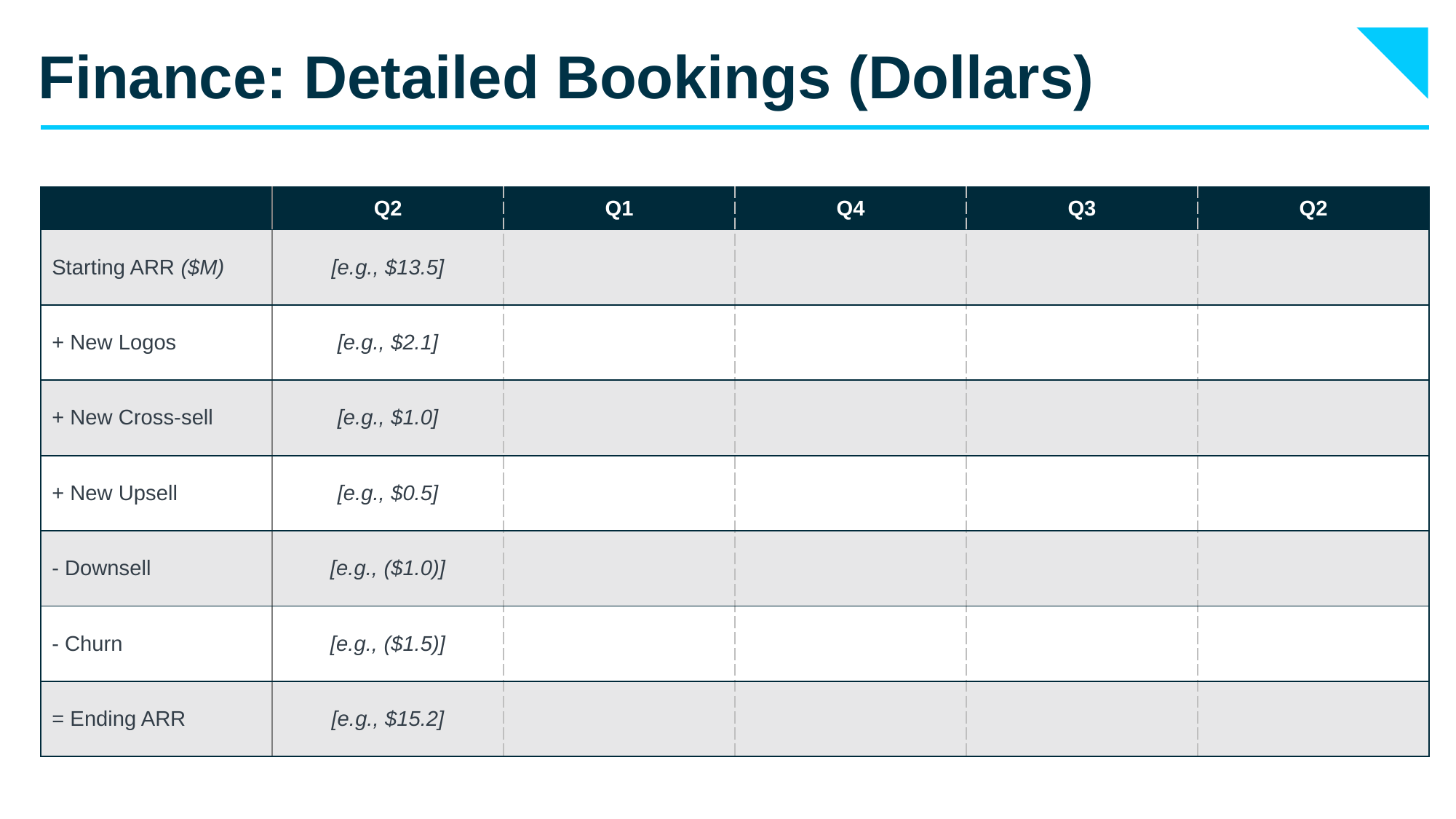

# Finance: Detailed Bookings (Dollars)
|  | Q2 | Q1 | Q4 | Q3 | Q2 |
| --- | --- | --- | --- | --- | --- |
| Starting ARR ($M) | [e.g., $13.5] |  |  |  |  |
| + New Logos | [e.g., $2.1] |  |  |  |  |
| + New Cross-sell | [e.g., $1.0] |  |  |  |  |
| + New Upsell | [e.g., $0.5] |  |  |  |  |
| - Downsell | [e.g., ($1.0)] |  |  |  |  |
| - Churn | [e.g., ($1.5)] |  |  |  |  |
| = Ending ARR | [e.g., $15.2] |  |  |  |  |